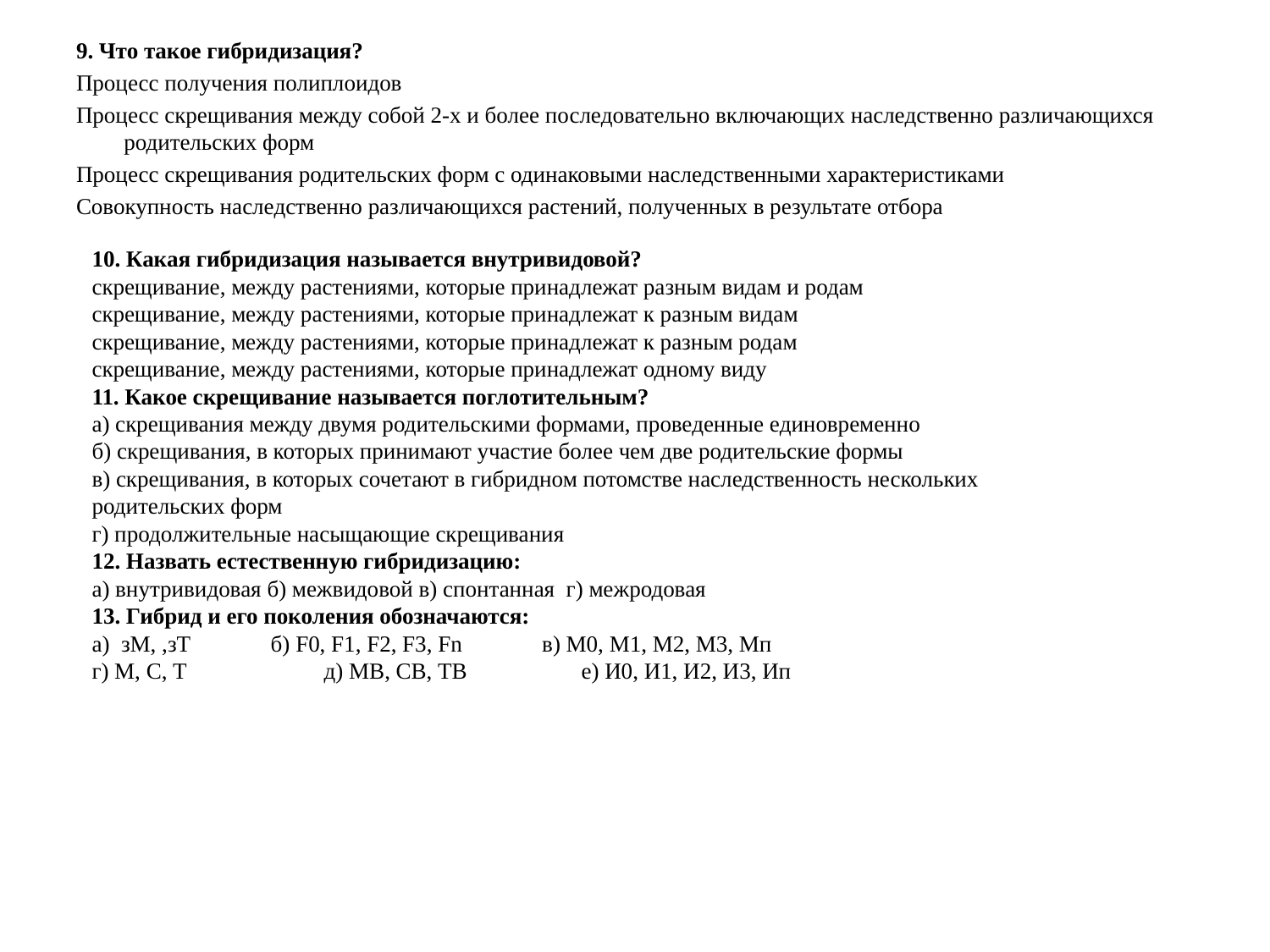

9. Что такое гибридизация?
Процесс получения полиплоидов
Процесс скрещивания между собой 2-х и более последовательно включающих наследственно различающихся родительских форм
Процесс скрещивания родительских форм с одинаковыми наследственными характеристиками
Совокупность наследственно различающихся растений, полученных в результате отбора
10. Какая гибридизация называется внутривидовой?
скрещивание, между растениями, которые принадлежат разным видам и родам
скрещивание, между растениями, которые принадлежат к разным видам
скрещивание, между растениями, которые принадлежат к разным родам
скрещивание, между растениями, которые принадлежат одному виду
11. Какое скрещивание называется поглотительным?
а) скрещивания между двумя родительскими формами, проведенные единовременно
б) скрещивания, в которых принимают участие более чем две родительские формы
в) скрещивания, в которых сочетают в гибридном потомстве наследственность нескольких родительских форм
г) продолжительные насыщающие скрещивания
12. Назвать естественную гибридизацию:
а) внутривидовая б) межвидовой в) спонтанная  г) межродовая
13. Гибрид и его поколения обозначаются:
а)  зМ, ,зТ              б) F0, F1, F2, F3, Fn              в) М0, М1, М2, М3, Мп
г) М, С, Т                        д) МВ, СВ, ТВ                    е) И0, И1, И2, И3, Ип